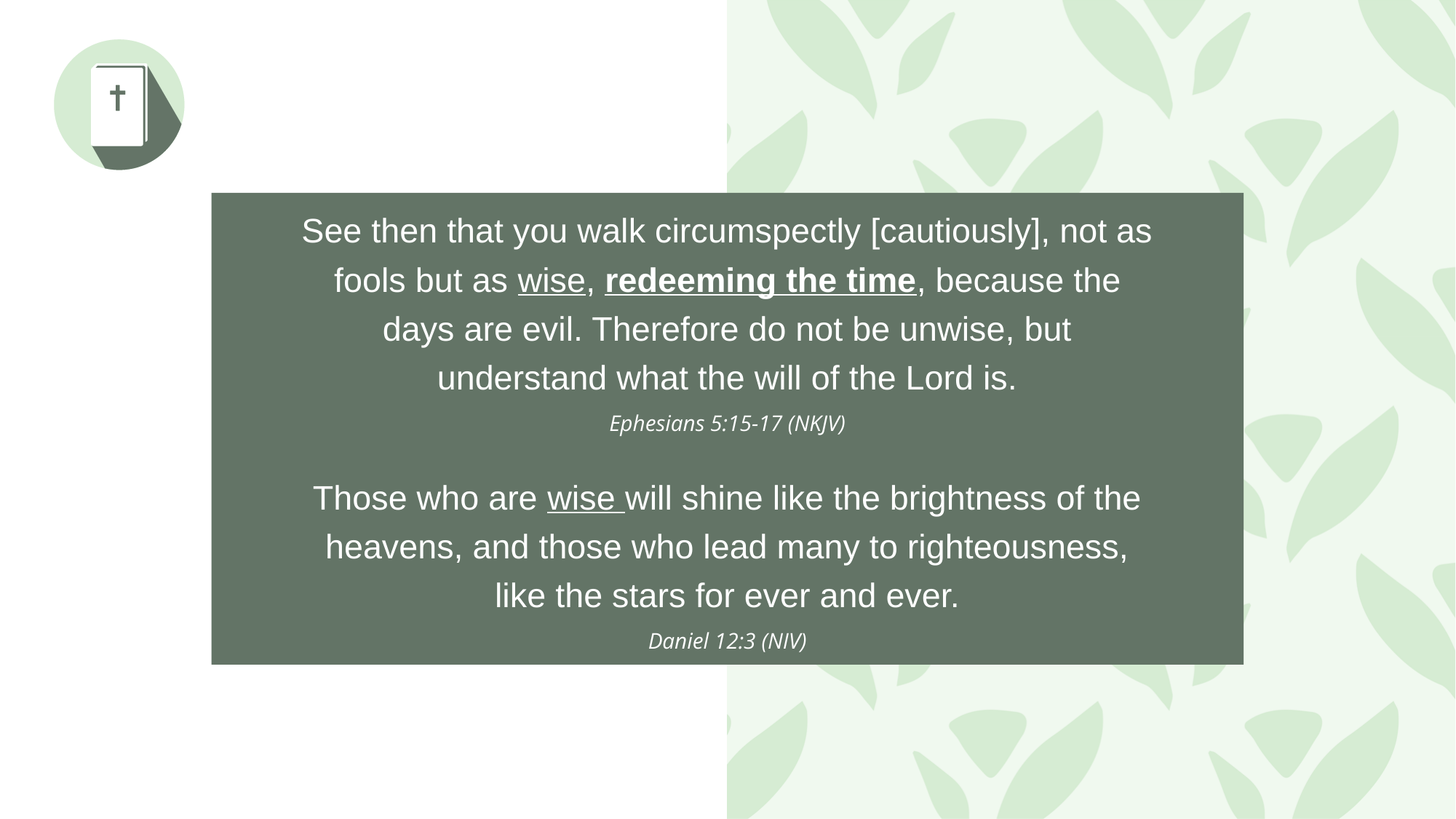

See then that you walk circumspectly [cautiously], not as fools but as wise, redeeming the time, because the days are evil. Therefore do not be unwise, but understand what the will of the Lord is.
Ephesians 5:15-17 (NKJV)

Those who are wise will shine like the brightness of the heavens, and those who lead many to righteousness, like the stars for ever and ever.
Daniel 12:3 (NIV)